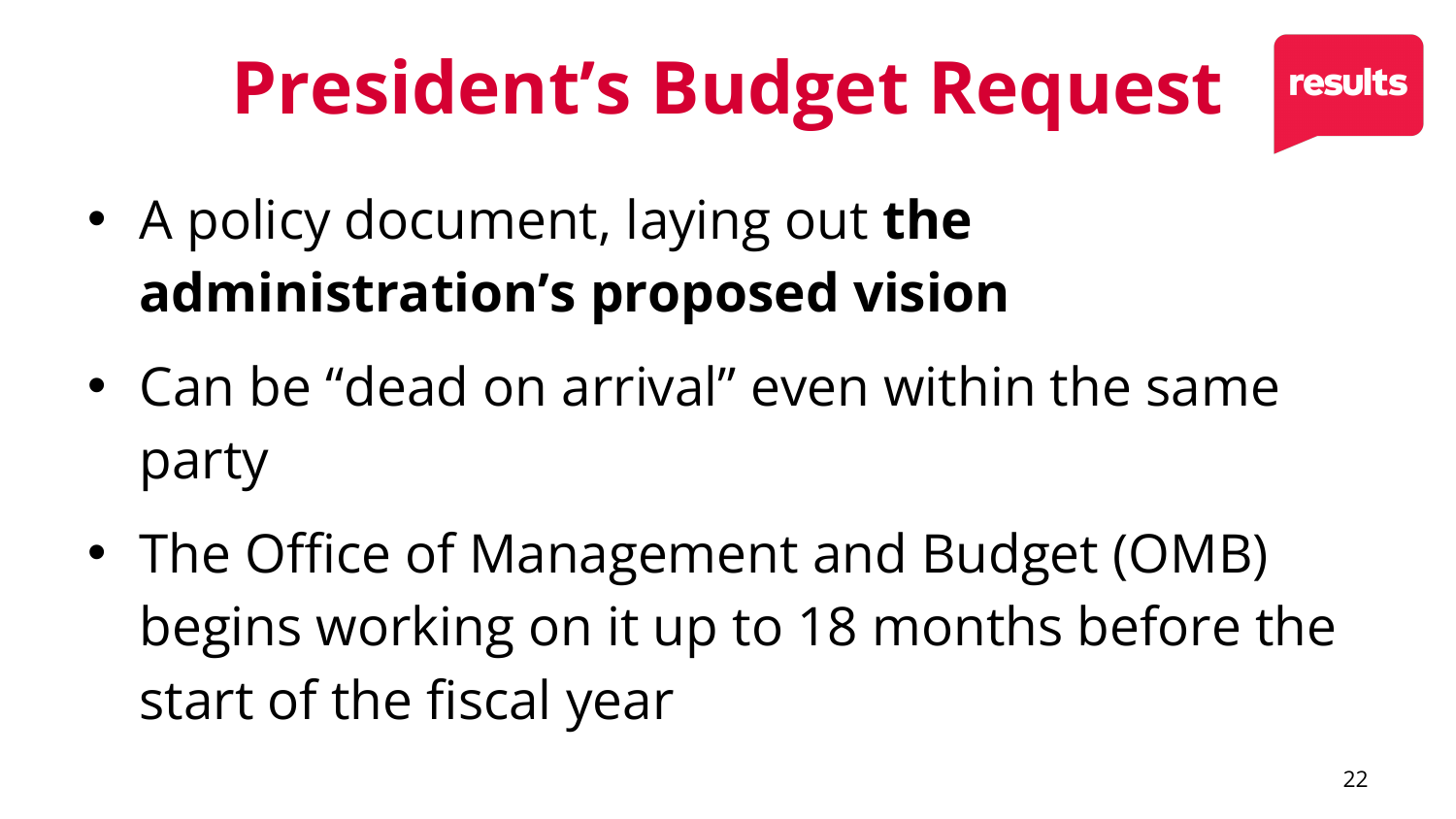

# President’s Budget Request
A policy document, laying out the administration’s proposed vision
Can be “dead on arrival” even within the same party
The Office of Management and Budget (OMB) begins working on it up to 18 months before the start of the fiscal year
22